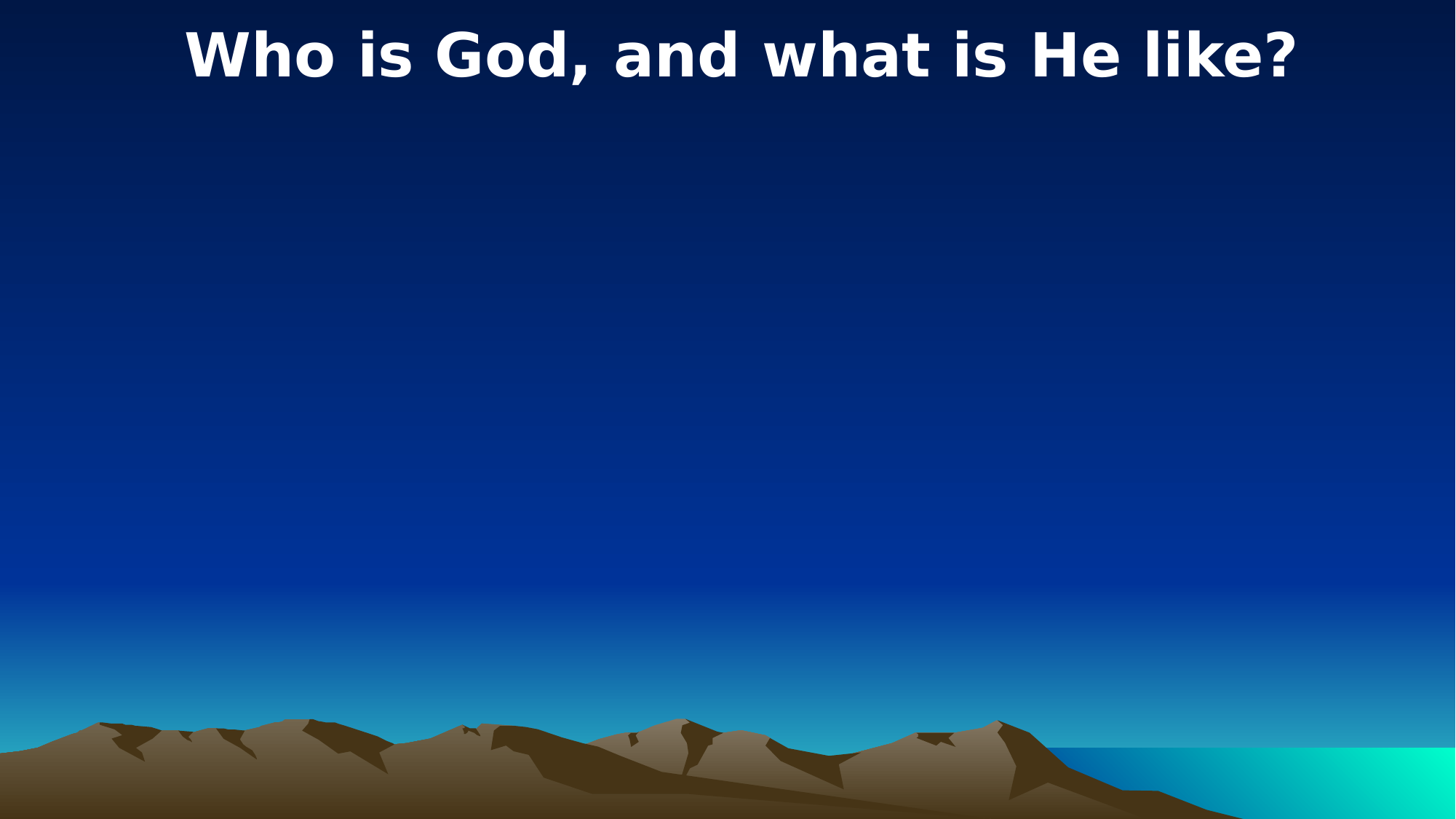

Who is God, and what is He like?